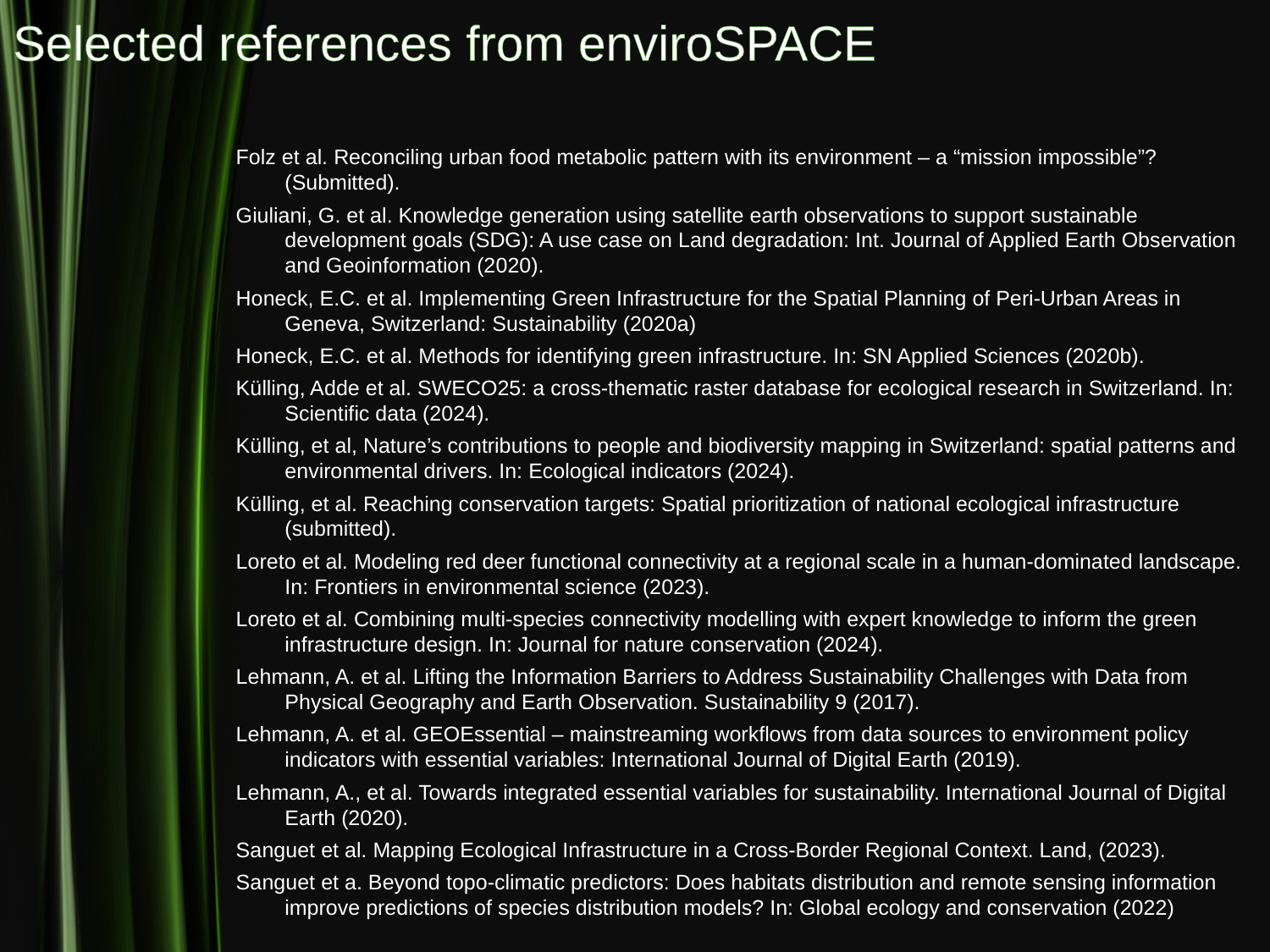

Selected references from enviroSPACE

Folz et al. Reconciling urban food metabolic pattern with its environment – a “mission impossible”? (Submitted).
Giuliani, G. et al. Knowledge generation using satellite earth observations to support sustainable development goals (SDG): A use case on Land degradation: Int. Journal of Applied Earth Observation and Geoinformation (2020).
Honeck, E.C. et al. Implementing Green Infrastructure for the Spatial Planning of Peri-Urban Areas in Geneva, Switzerland: Sustainability (2020a)
Honeck, E.C. et al. Methods for identifying green infrastructure. In: SN Applied Sciences (2020b).
Külling, Adde et al. SWECO25: a cross-thematic raster database for ecological research in Switzerland. In: Scientific data (2024).
Külling, et al, Nature’s contributions to people and biodiversity mapping in Switzerland: spatial patterns and environmental drivers. In: Ecological indicators (2024).
Külling, et al. Reaching conservation targets: Spatial prioritization of national ecological infrastructure (submitted).
Loreto et al. Modeling red deer functional connectivity at a regional scale in a human-dominated landscape. In: Frontiers in environmental science (2023).
Loreto et al. Combining multi-species connectivity modelling with expert knowledge to inform the green infrastructure design. In: Journal for nature conservation (2024).
Lehmann, A. et al. Lifting the Information Barriers to Address Sustainability Challenges with Data from Physical Geography and Earth Observation. Sustainability 9 (2017).
Lehmann, A. et al. GEOEssential – mainstreaming workflows from data sources to environment policy indicators with essential variables: International Journal of Digital Earth (2019).
Lehmann, A., et al. Towards integrated essential variables for sustainability. International Journal of Digital Earth (2020).
Sanguet et al. Mapping Ecological Infrastructure in a Cross-Border Regional Context. Land, (2023).
Sanguet et a. Beyond topo-climatic predictors: Does habitats distribution and remote sensing information improve predictions of species distribution models? In: Global ecology and conservation (2022)